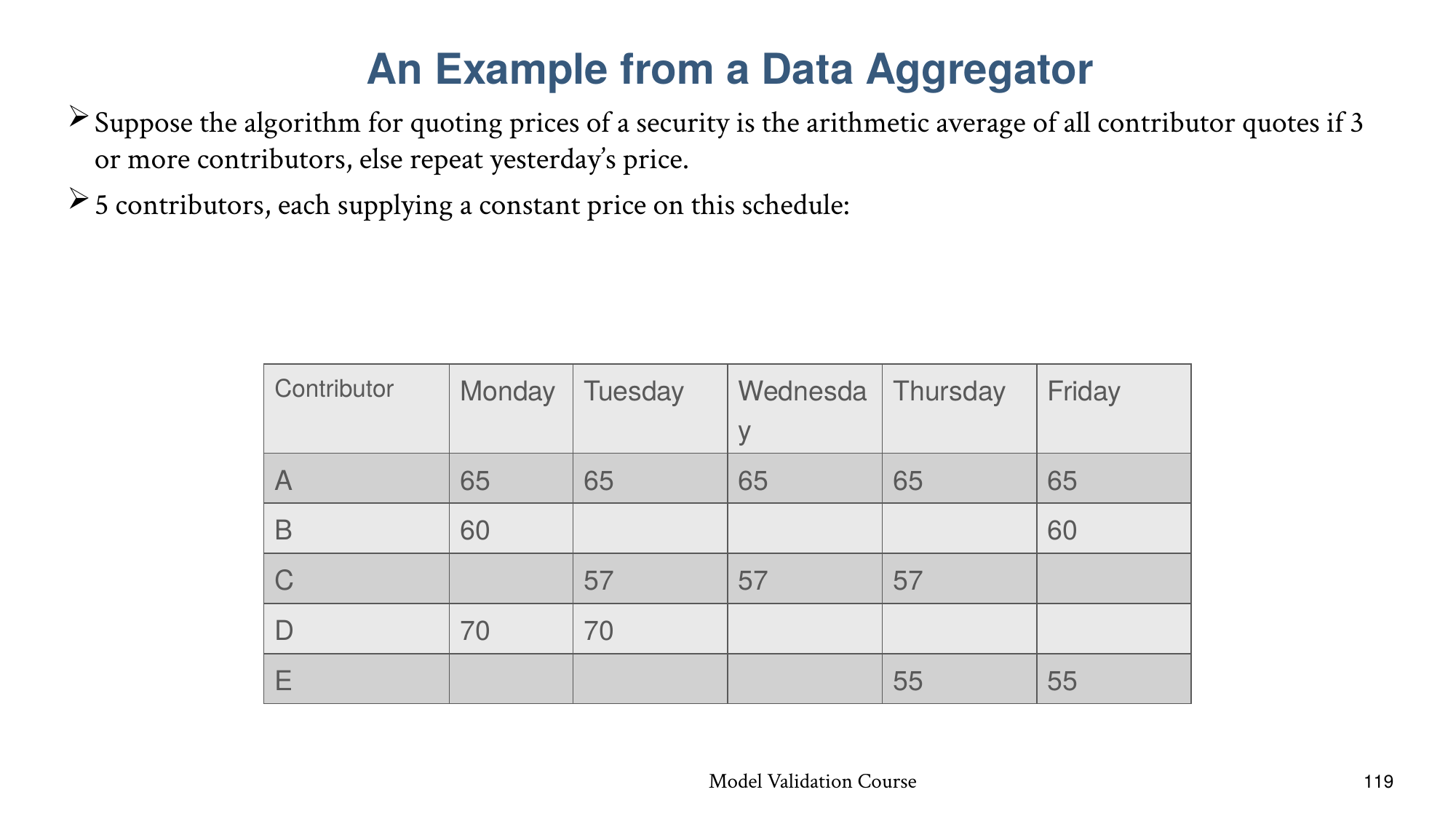

# An Example from a Data Aggregator
Suppose the algorithm for quoting prices of a security is the arithmetic average of all contributor quotes if 3 or more contributors, else repeat yesterday’s price.
5 contributors, each supplying a constant price on this schedule:
| Contributor | Monday | Tuesday | Wednesday | Thursday | Friday |
| --- | --- | --- | --- | --- | --- |
| A | 65 | 65 | 65 | 65 | 65 |
| B | 60 |  |  |  | 60 |
| C |  | 57 | 57 | 57 |  |
| D | 70 | 70 |  |  |  |
| E |  |  |  | 55 | 55 |
Model Validation Course					119